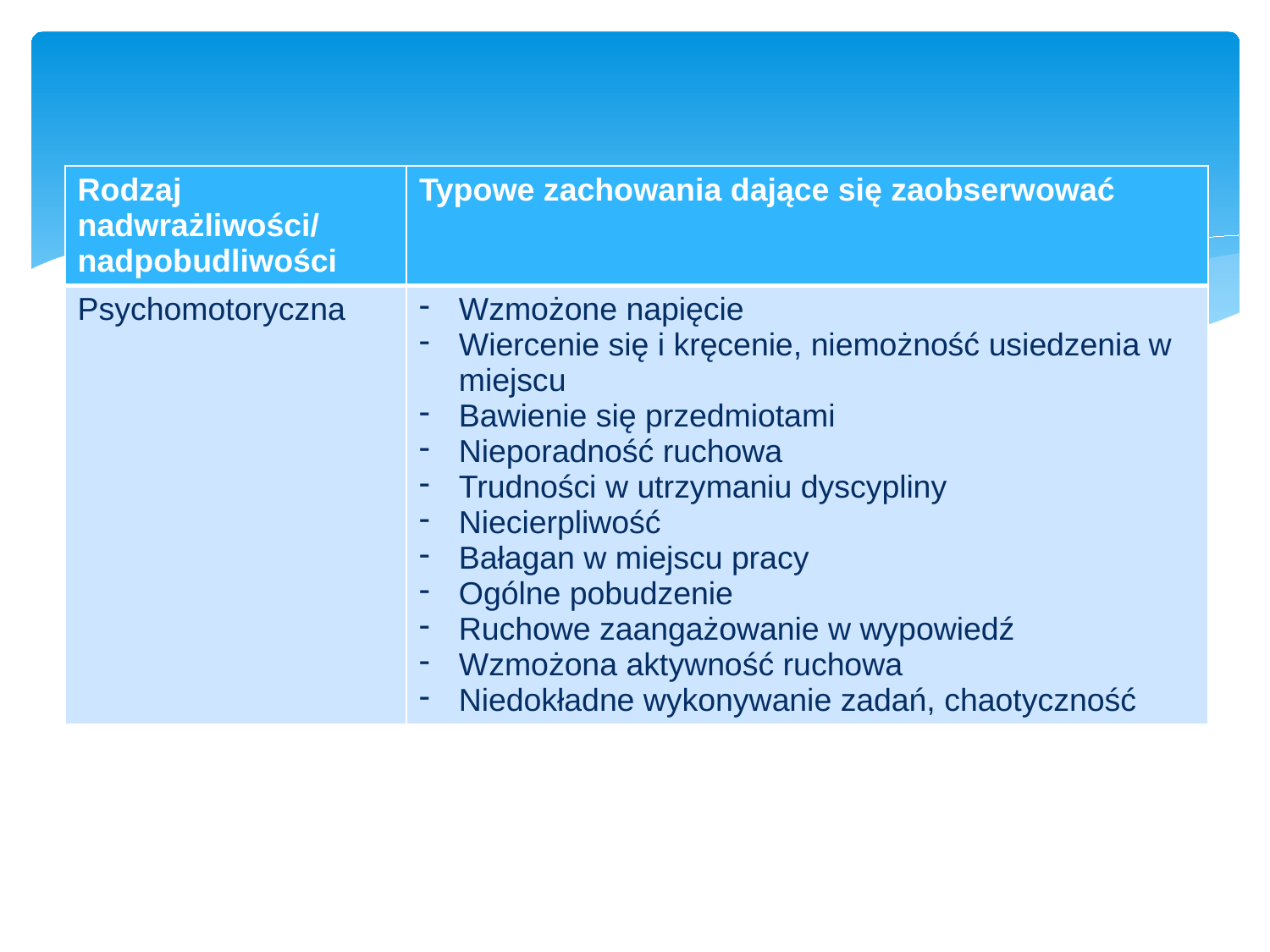

| Rodzaj nadwrażliwości/ nadpobudliwości | Typowe zachowania dające się zaobserwować |
| --- | --- |
| Psychomotoryczna | Wzmożone napięcie Wiercenie się i kręcenie, niemożność usiedzenia w miejscu Bawienie się przedmiotami Nieporadność ruchowa Trudności w utrzymaniu dyscypliny Niecierpliwość Bałagan w miejscu pracy Ogólne pobudzenie Ruchowe zaangażowanie w wypowiedź Wzmożona aktywność ruchowa Niedokładne wykonywanie zadań, chaotyczność |